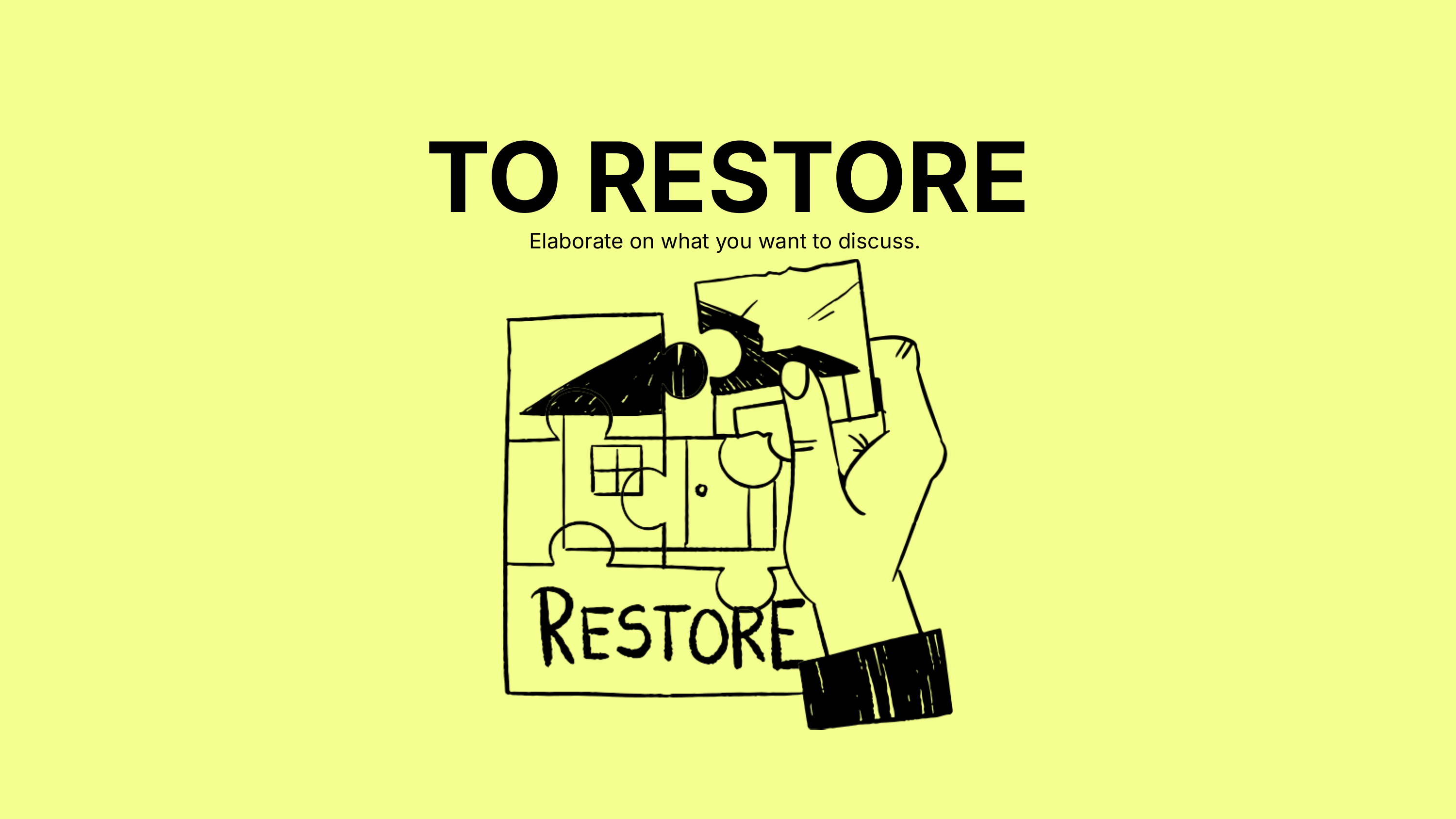

TO RESTORE
Elaborate on what you want to discuss.